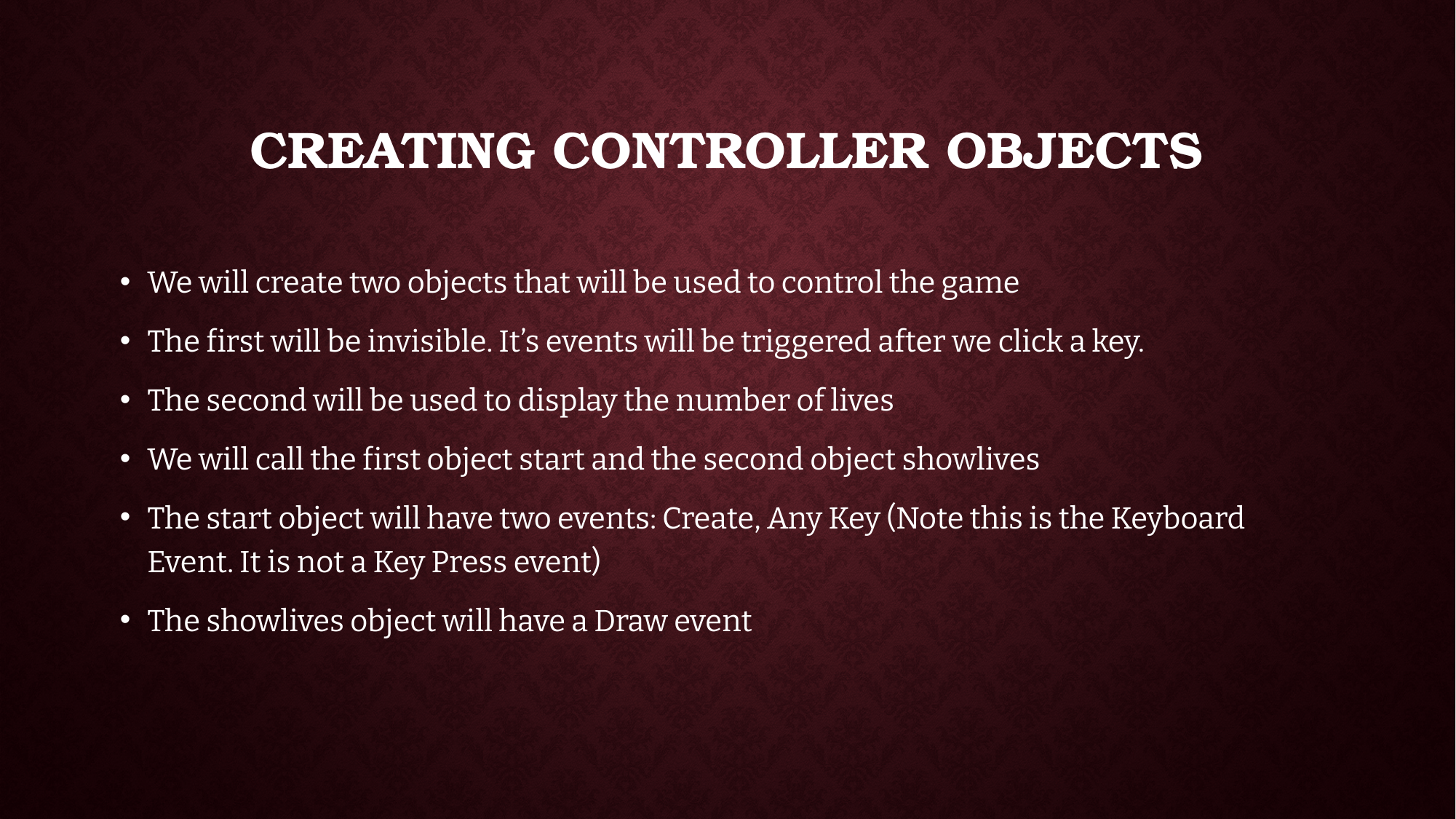

# Creating controller objects
We will create two objects that will be used to control the game
The first will be invisible. It’s events will be triggered after we click a key.
The second will be used to display the number of lives
We will call the first object start and the second object showlives
The start object will have two events: Create, Any Key (Note this is the Keyboard Event. It is not a Key Press event)
The showlives object will have a Draw event